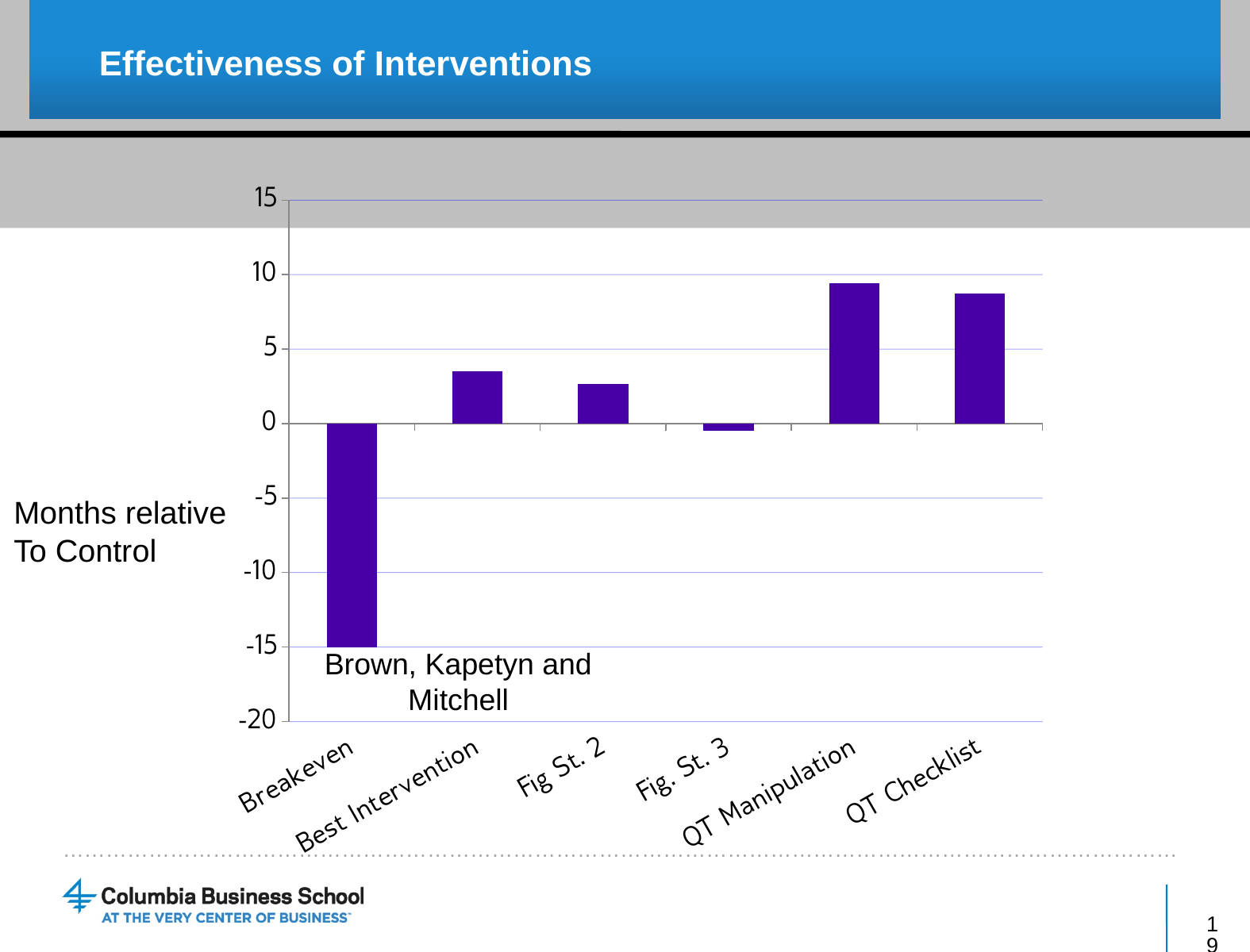

# Effectiveness of Interventions

### Chart

| Category | Rel to Control |
|---|---|
| Breakeven | -15.0 |
| Best Intervention | 3.5 |
| Fig St. 2 | 2.660000085830688 |
| Fig. St. 3 | -0.479999999999904 |
| QT Manipulation | 9.399999618530275 |
| QT Checklist | 8.75 |
Months relative
To Control
Brown, Kapetyn and Mitchell

192